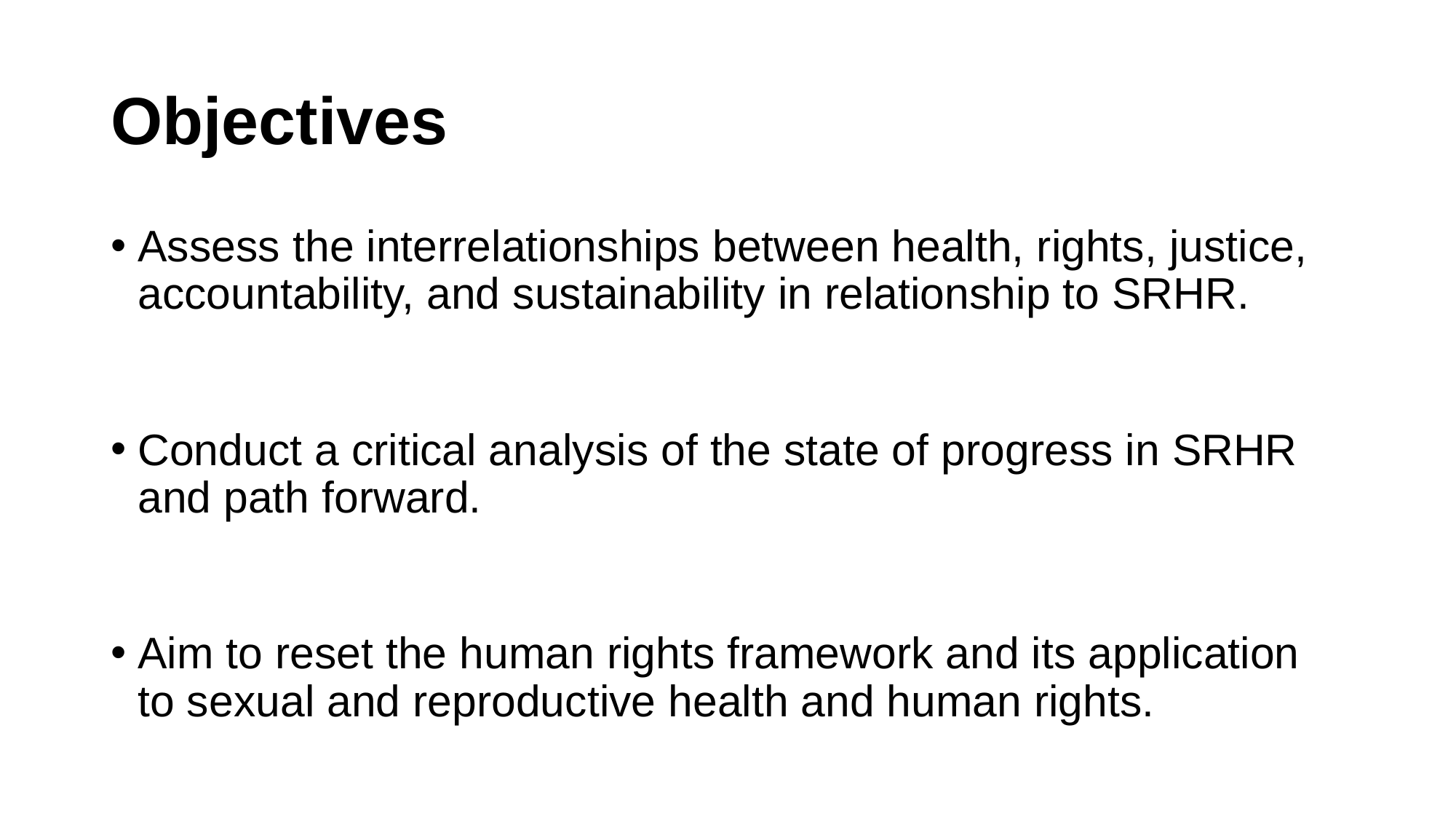

# Objectives
Assess the interrelationships between health, rights, justice, accountability, and sustainability in relationship to SRHR.

Conduct a critical analysis of the state of progress in SRHR and path forward.

Aim to reset the human rights framework and its application to sexual and reproductive health and human rights.